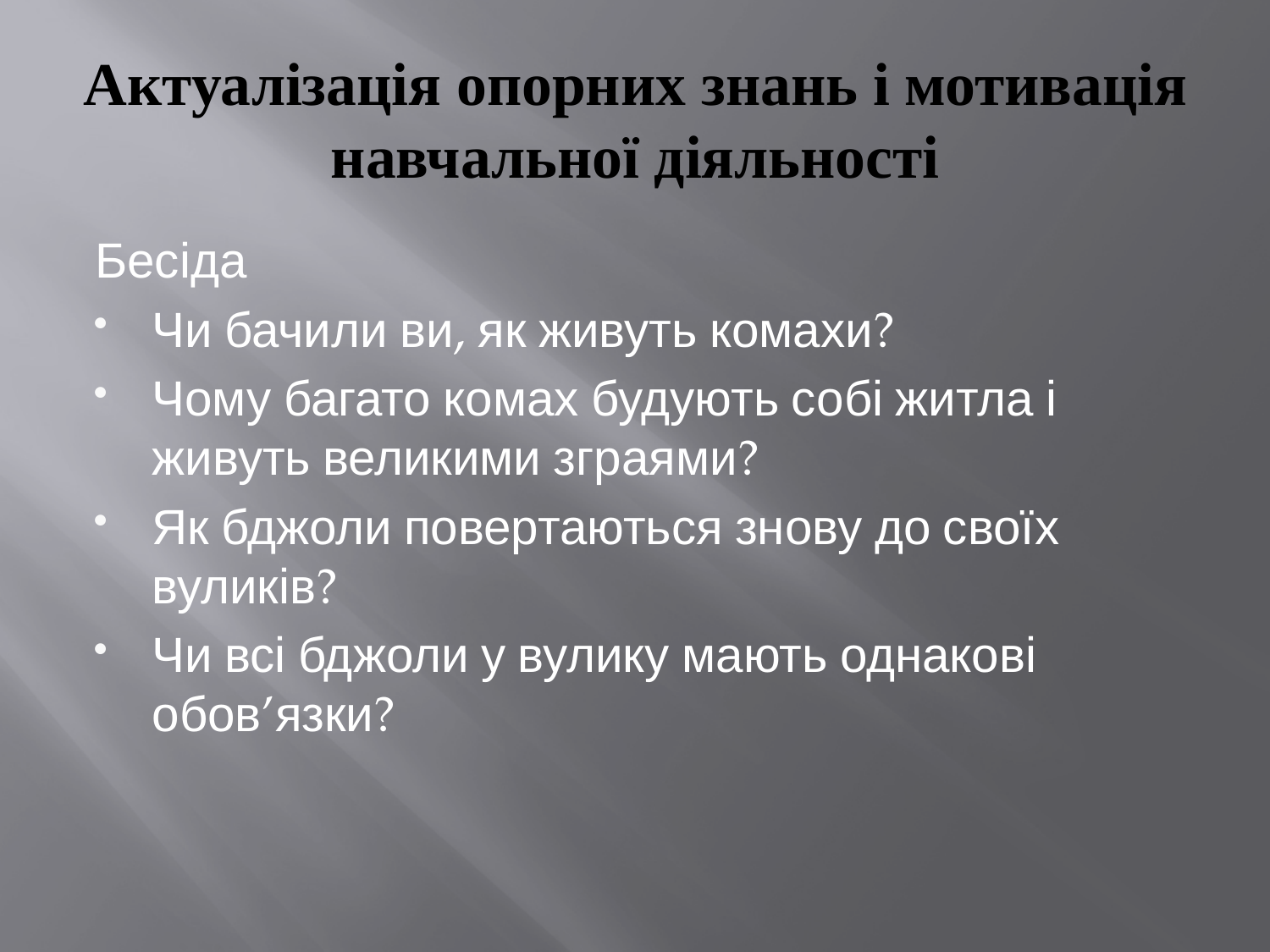

# Актуалізація опорних знань і мотивація навчальної діяльності
Бесіда
Чи бачили ви, як живуть комахи?
Чому багато комах будують собі житла і живуть великими зграями?
Як бджоли повертаються знову до своїх вуликів?
Чи всі бджоли у вулику мають однакові обов’язки?